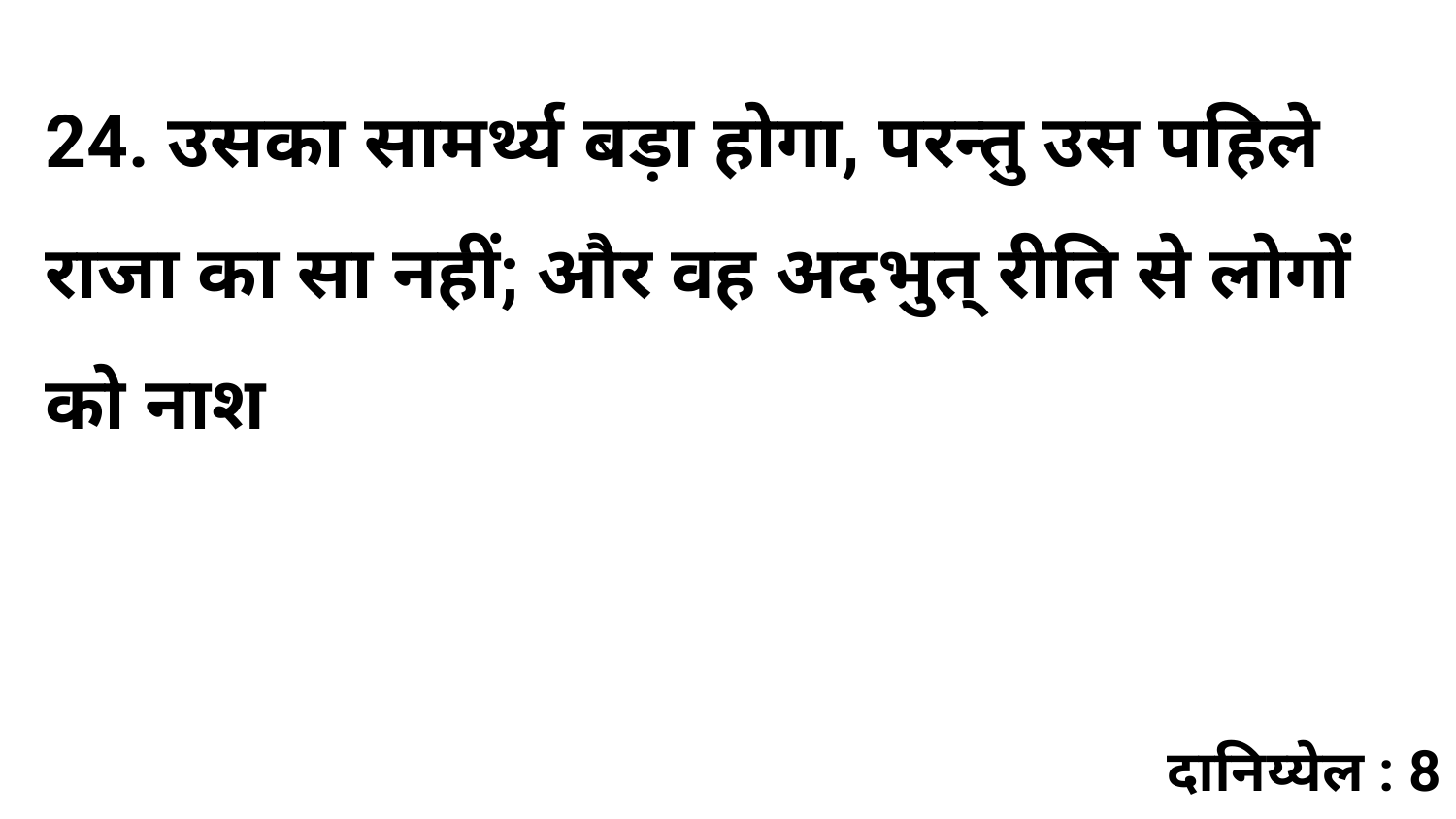

24. उसका सामर्थ्य बड़ा होगा, परन्तु उस पहिले राजा का सा नहीं; और वह अदभुत् रीति से लोगों को नाश
दानिय्येल : 8